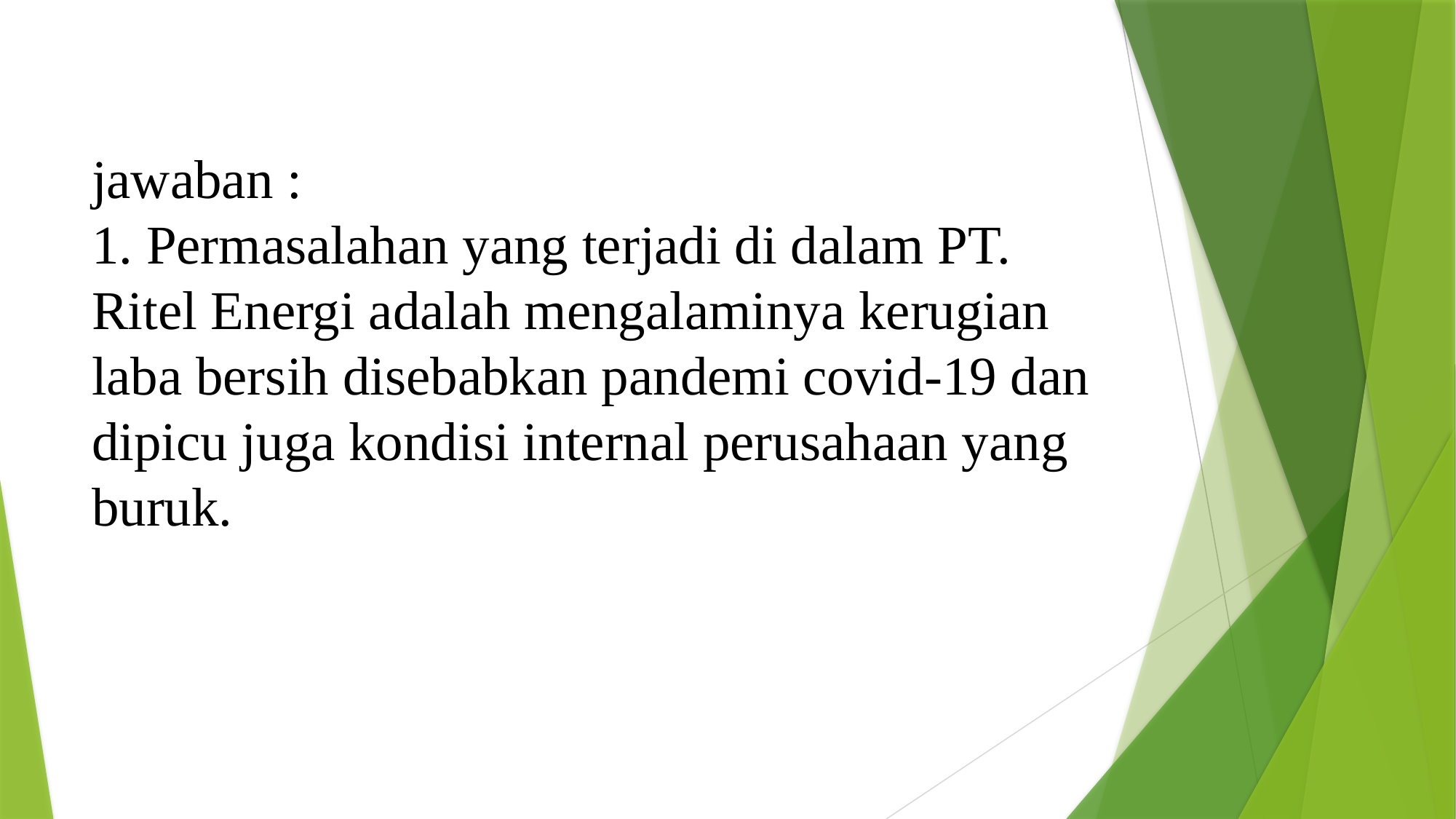

# jawaban : 1. Permasalahan yang terjadi di dalam PT. Ritel Energi adalah mengalaminya kerugian laba bersih disebabkan pandemi covid-19 dan dipicu juga kondisi internal perusahaan yang buruk.